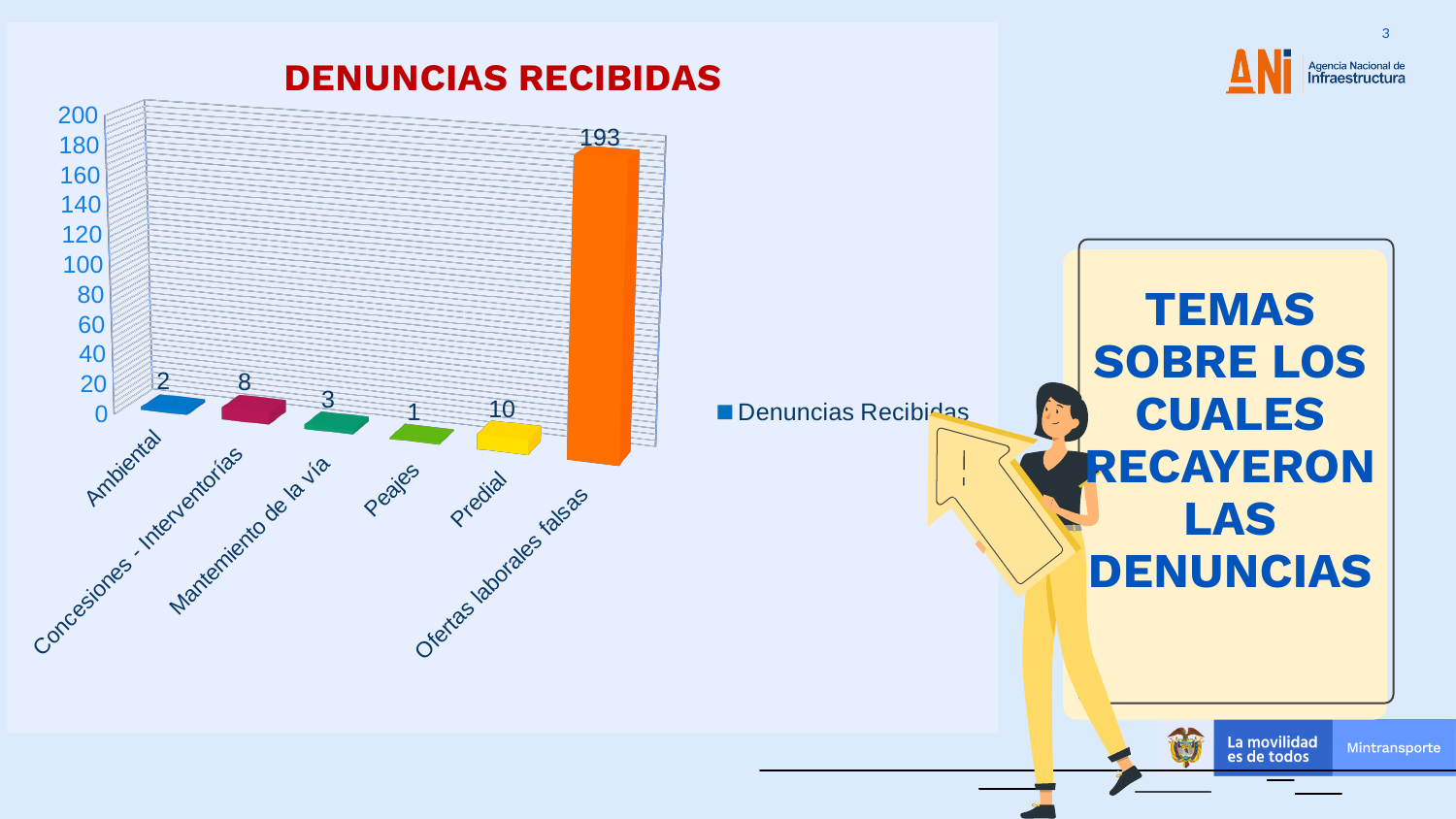

[unsupported chart]

# TEMAS SOBRE LOS CUALES RECAYERON LAS DENUNCIAS